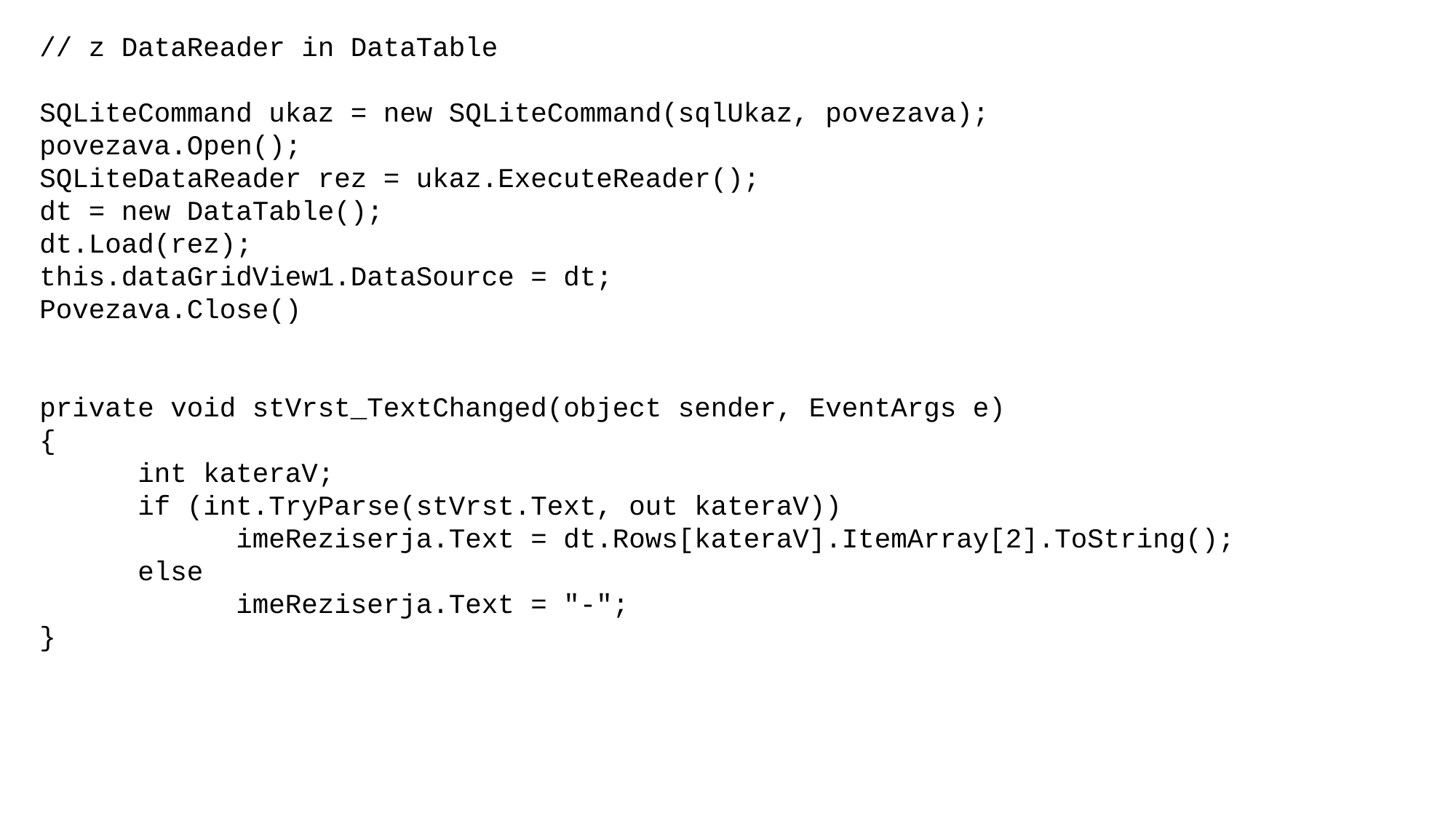

// z DataReader in DataTable

SQLiteCommand ukaz = new SQLiteCommand(sqlUkaz, povezava);
povezava.Open();
SQLiteDataReader rez = ukaz.ExecuteReader();
dt = new DataTable();
dt.Load(rez);
this.dataGridView1.DataSource = dt;
Povezava.Close()

private void stVrst_TextChanged(object sender, EventArgs e)
{
      int kateraV;
      if (int.TryParse(stVrst.Text, out kateraV))
            imeReziserja.Text = dt.Rows[kateraV].ItemArray[2].ToString();
      else
            imeReziserja.Text = "-";
}